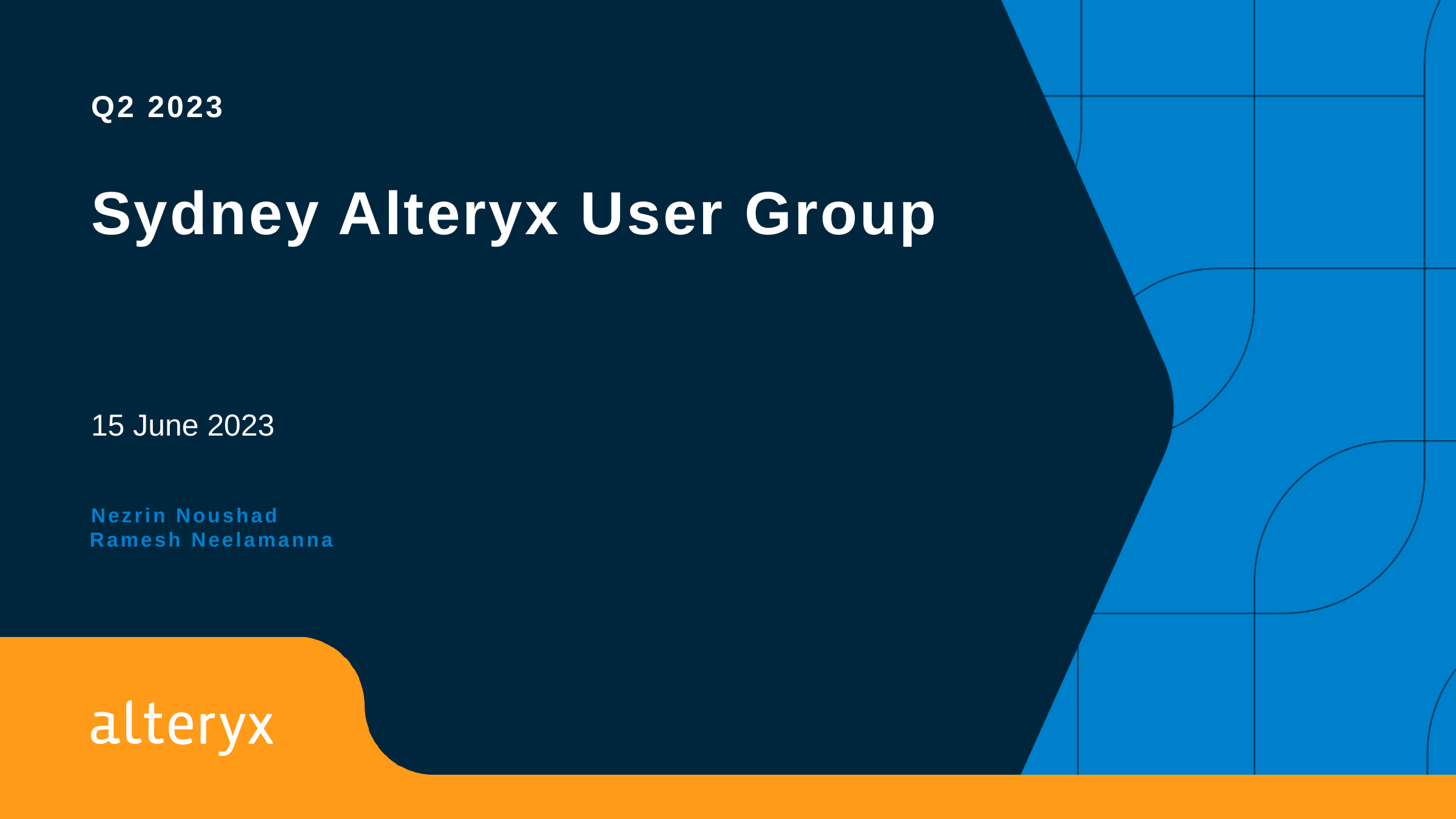

Q2 2023
# Sydney Alteryx User Group
15 June 2023
Nezrin Noushad
Ramesh Neelamanna